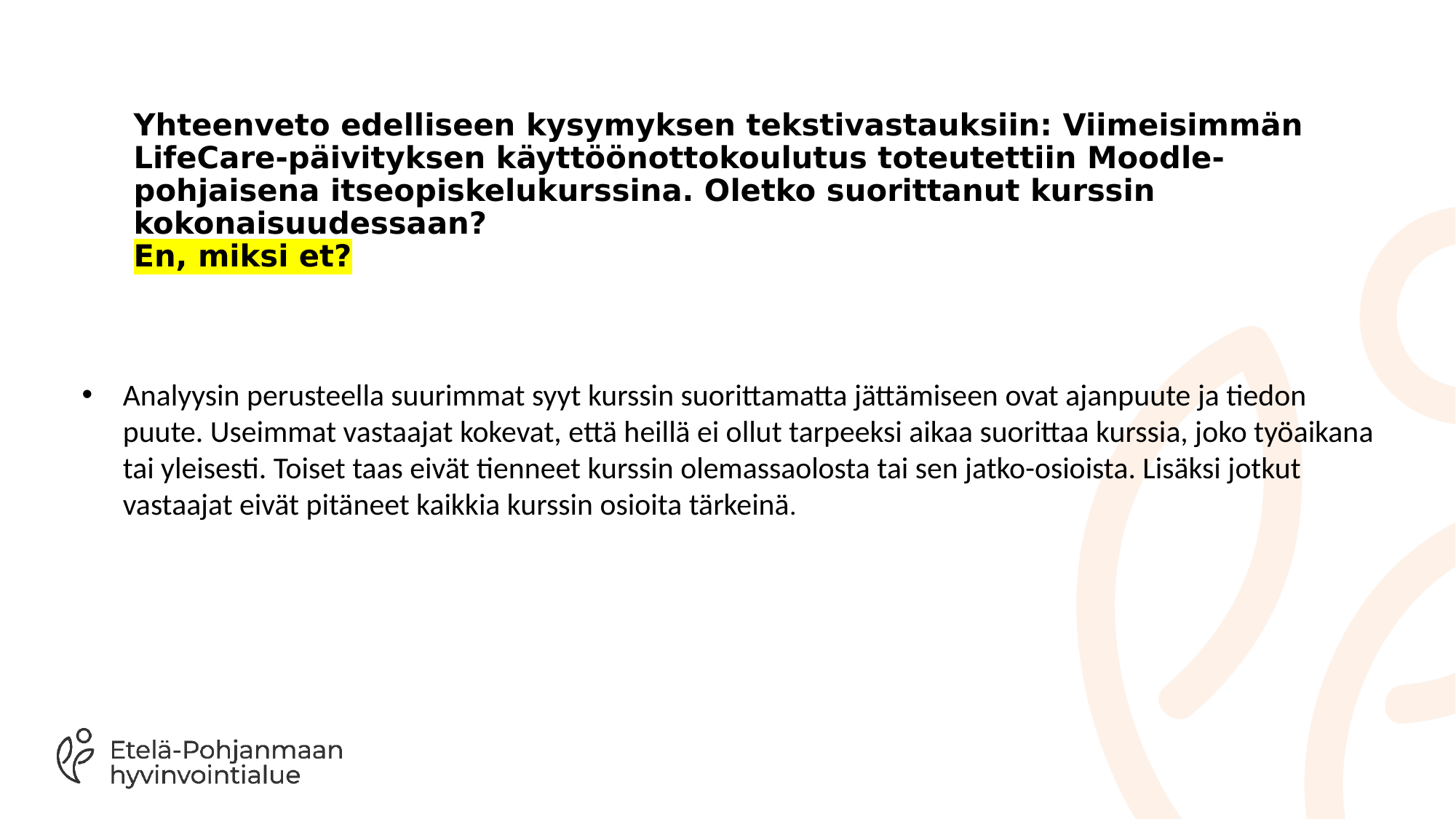

# Yhteenveto edelliseen kysymyksen tekstivastauksiin: Viimeisimmän LifeCare-päivityksen käyttöönottokoulutus toteutettiin Moodle-pohjaisena itseopiskelukurssina. Oletko suorittanut kurssin kokonaisuudessaan? En, miksi et?
Analyysin perusteella suurimmat syyt kurssin suorittamatta jättämiseen ovat ajanpuute ja tiedon puute. Useimmat vastaajat kokevat, että heillä ei ollut tarpeeksi aikaa suorittaa kurssia, joko työaikana tai yleisesti. Toiset taas eivät tienneet kurssin olemassaolosta tai sen jatko-osioista. Lisäksi jotkut vastaajat eivät pitäneet kaikkia kurssin osioita tärkeinä.